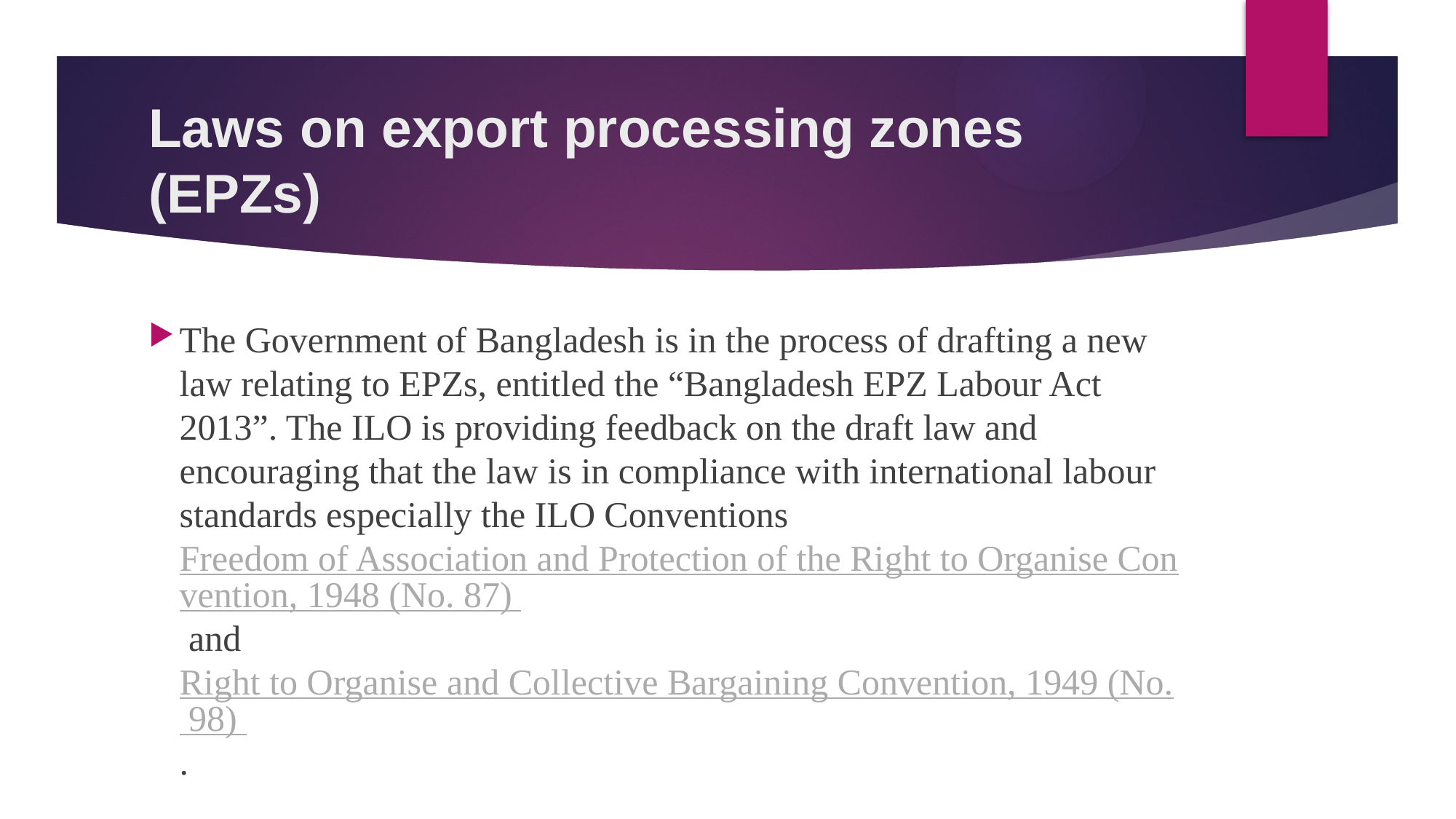

# Laws on export processing zones (EPZs)
The Government of Bangladesh is in the process of drafting a new law relating to EPZs, entitled the “Bangladesh EPZ Labour Act 2013”. The ILO is providing feedback on the draft law and encouraging that the law is in compliance with international labour standards especially the ILO Conventions Freedom of Association and Protection of the Right to Organise Convention, 1948 (No. 87)  and Right to Organise and Collective Bargaining Convention, 1949 (No. 98) .